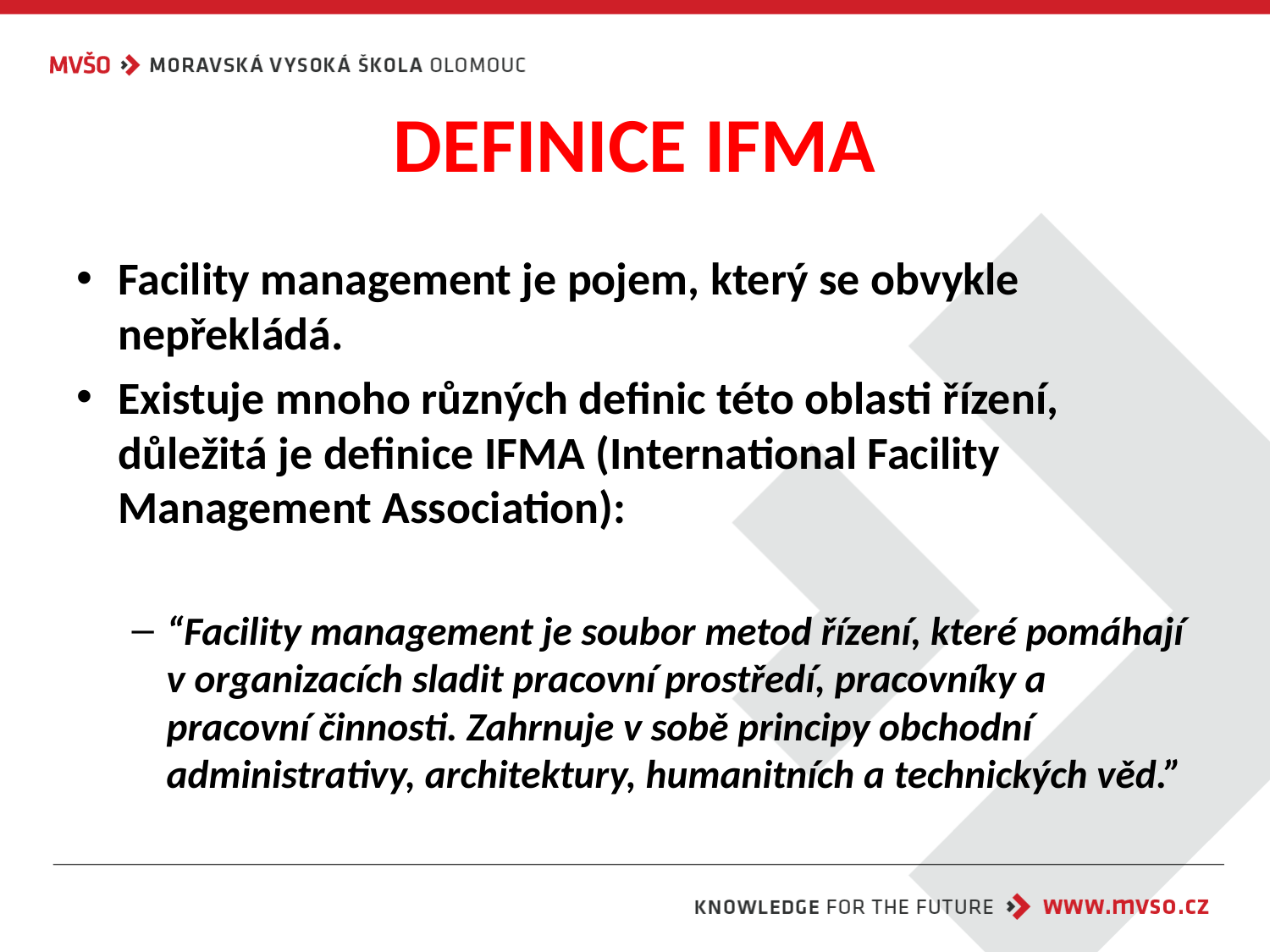

# DEFINICE IFMA
Facility management je pojem, který se obvykle nepřekládá.
Existuje mnoho různých definic této oblasti řízení, důležitá je definice IFMA (International Facility Management Association):

“Facility management je soubor metod řízení, které pomáhají v organizacích sladit pracovní prostředí, pracovníky a pracovní činnosti. Zahrnuje v sobě principy obchodní administrativy, architektury, humanitních a technických věd.”